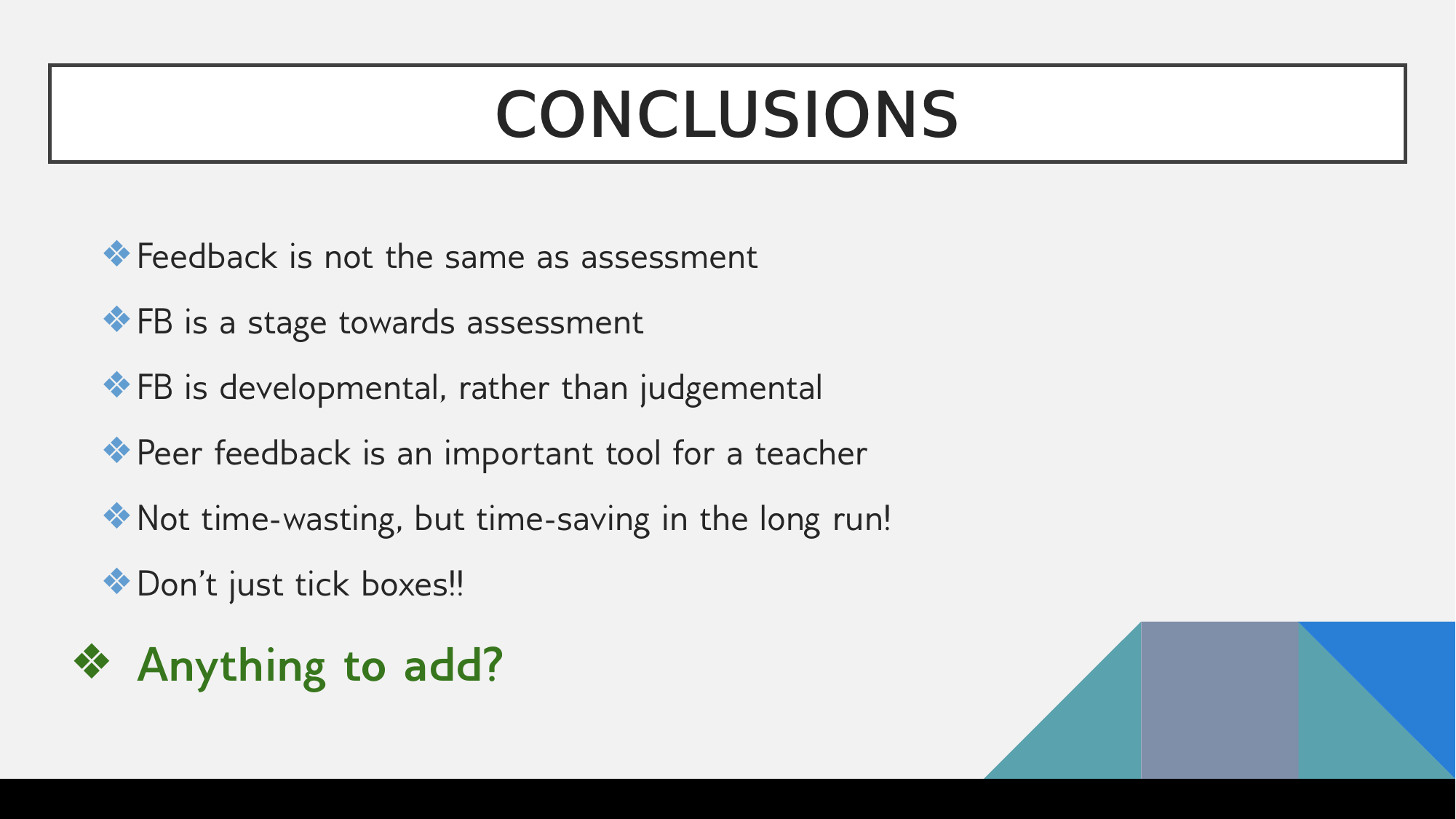

# Conclusions
Feedback is not the same as assessment
FB is a stage towards assessment
FB is developmental, rather than judgemental
Peer feedback is an important tool for a teacher
Not time-wasting, but time-saving in the long run!
Don’t just tick boxes!!
Anything to add?